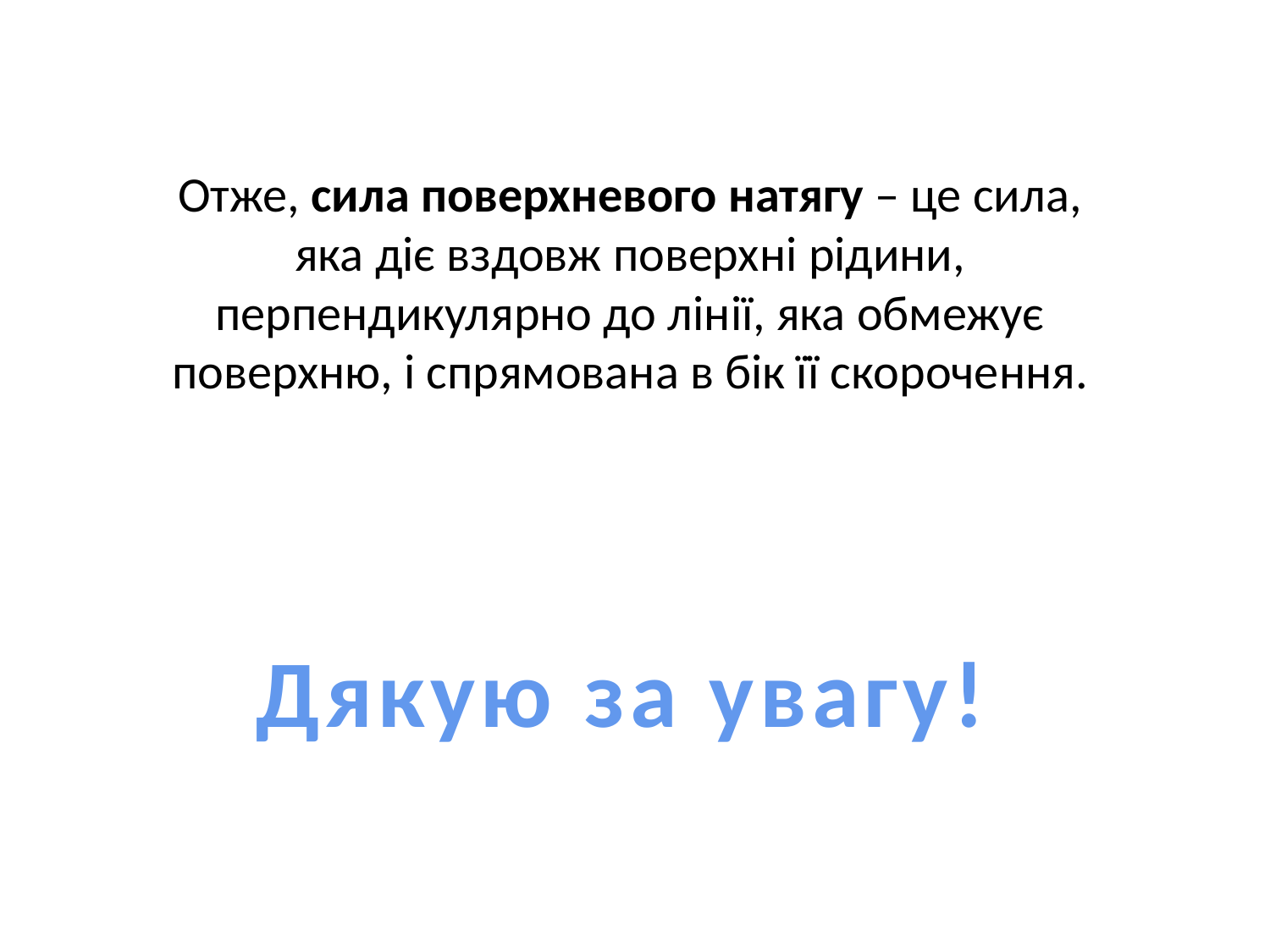

Отже, сила поверхневого натягу – це сила, яка діє вздовж поверхні рідини, перпендикулярно до лінії, яка обмежує поверхню, і спрямована в бік її скорочення.
Дякую за увагу!